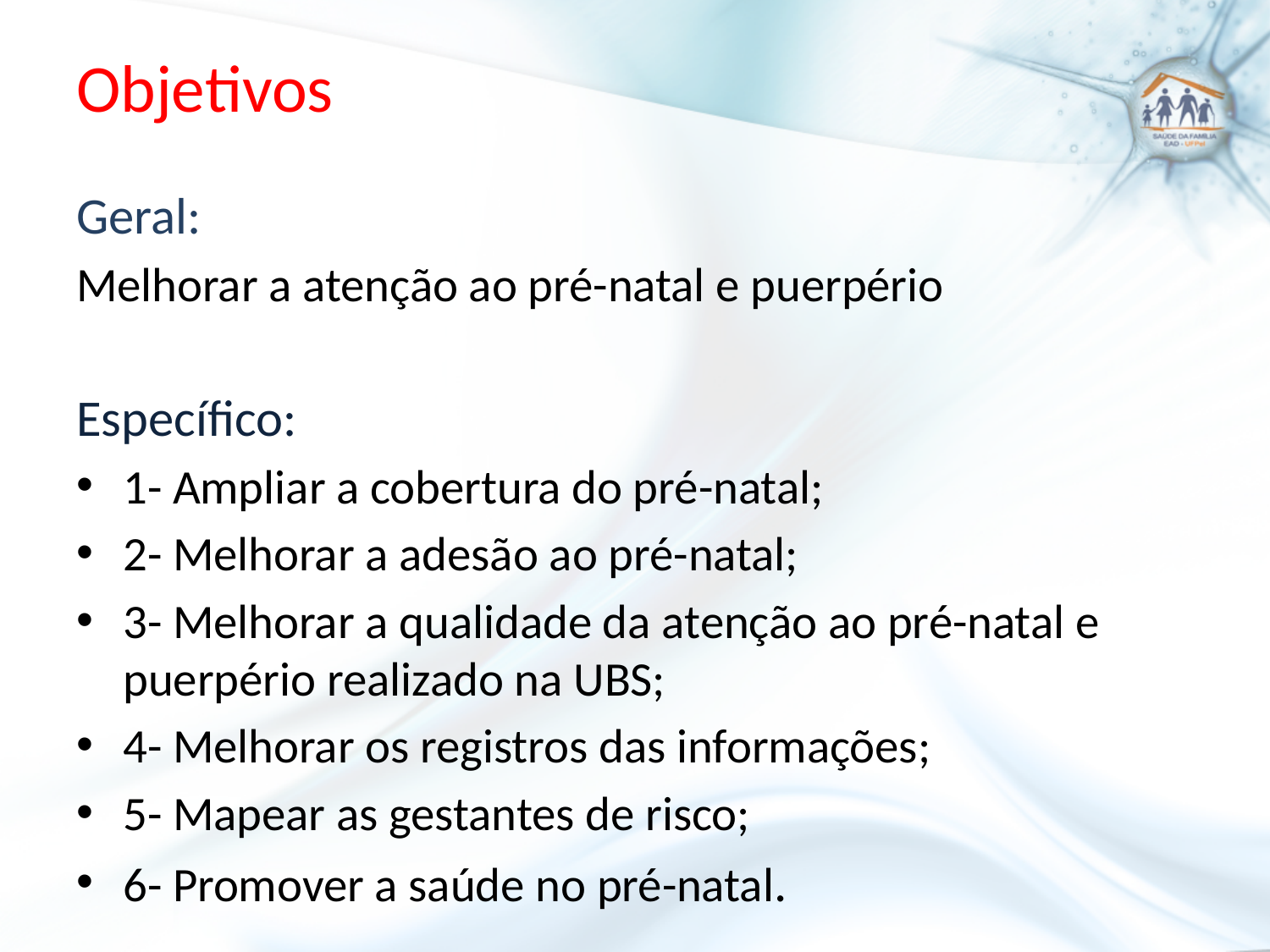

# Objetivos
Geral:
Melhorar a atenção ao pré-natal e puerpério

Específico:
1- Ampliar a cobertura do pré-natal;
2- Melhorar a adesão ao pré-natal;
3- Melhorar a qualidade da atenção ao pré-natal e puerpério realizado na UBS;
4- Melhorar os registros das informações;
5- Mapear as gestantes de risco;
6- Promover a saúde no pré-natal.